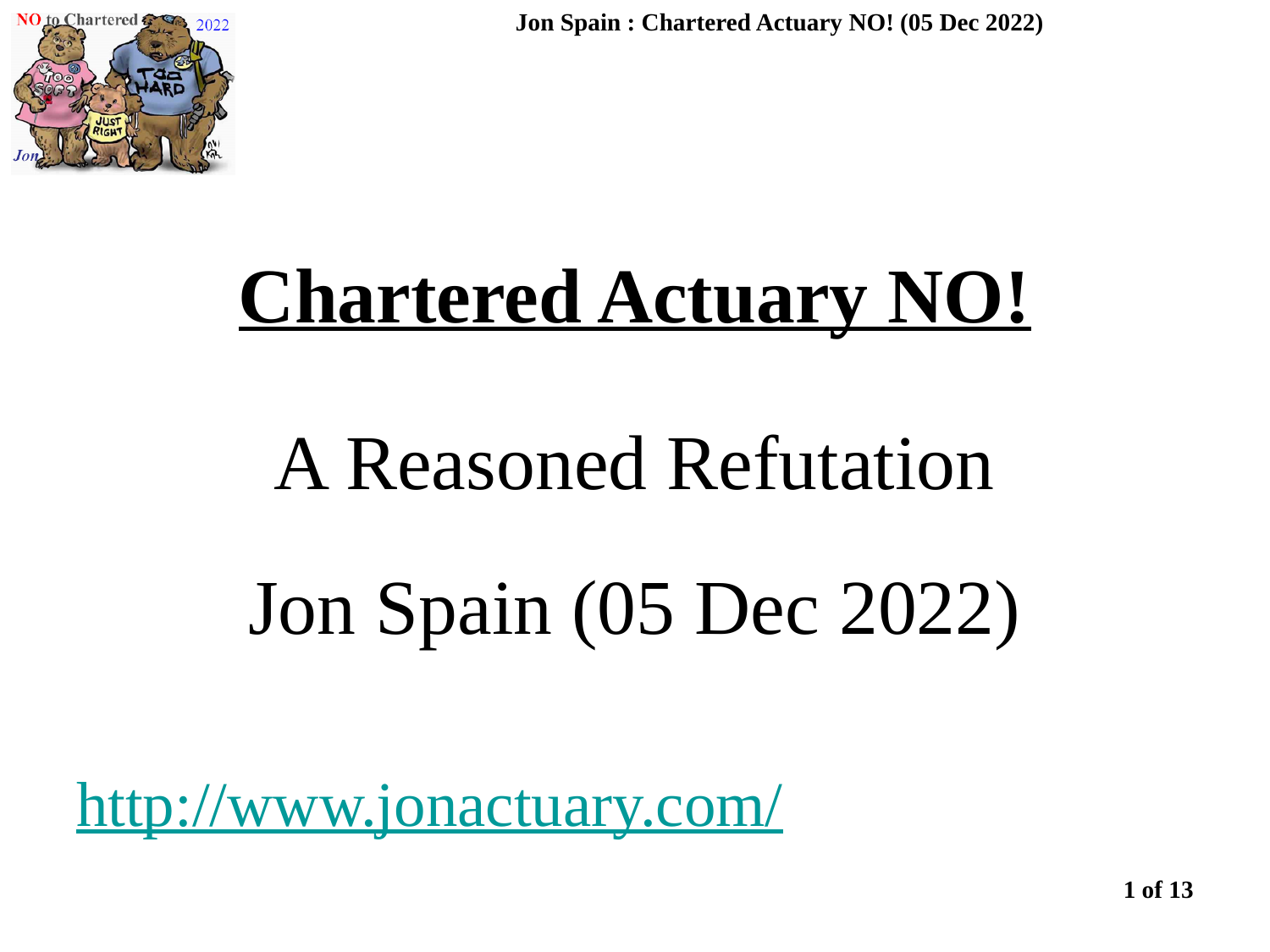

Jon Spain : Chartered Actuary NO! (05 Dec 2022)
Chartered Actuary NO!

A Reasoned Refutation

Jon Spain (05 Dec 2022)

http://www.jonactuary.com/
1 of 13